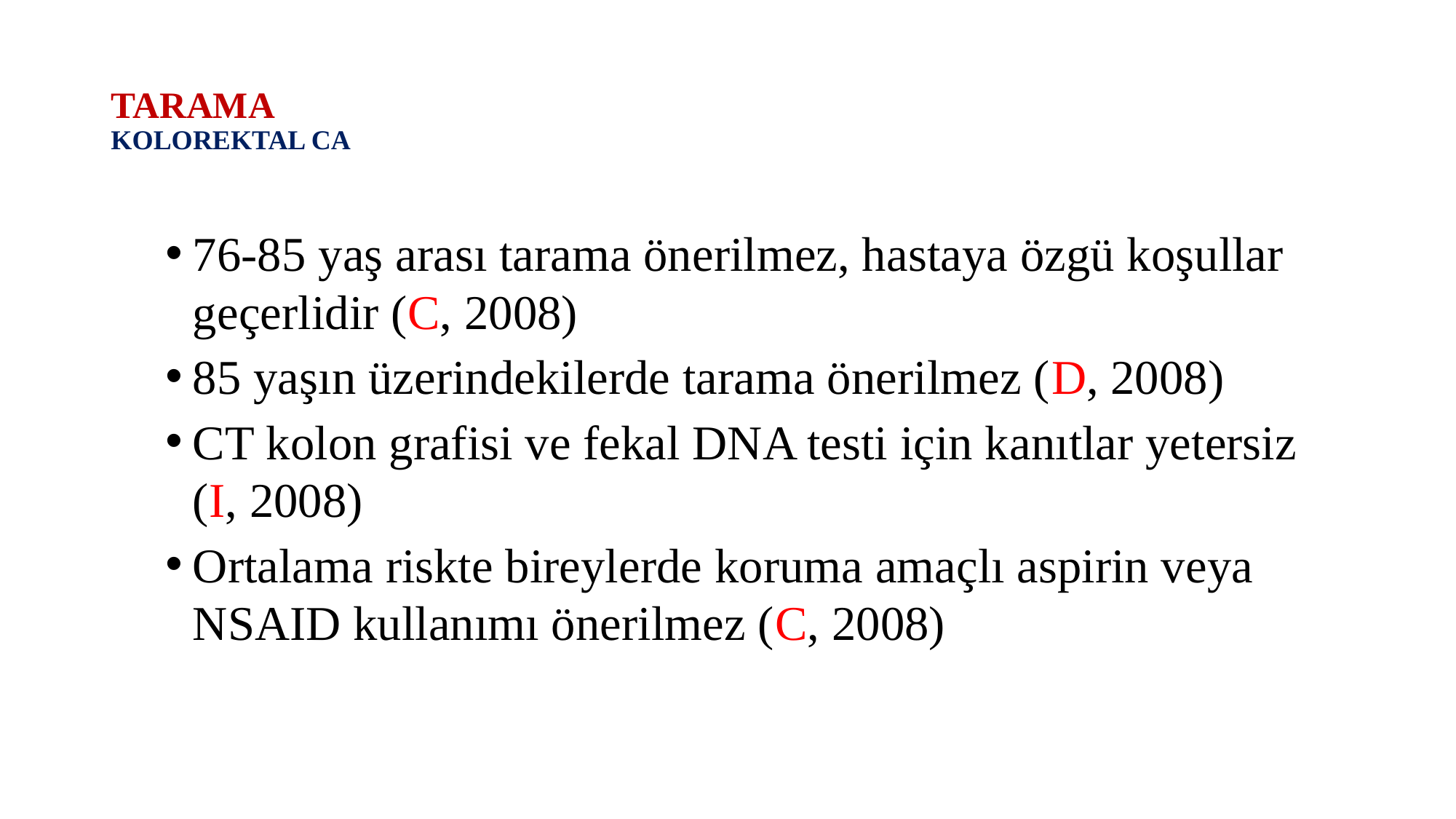

# TARAMA KOLOREKTAL CA
76-85 yaş arası tarama önerilmez, hastaya özgü koşullar geçerlidir (C, 2008)
85 yaşın üzerindekilerde tarama önerilmez (D, 2008)
CT kolon grafisi ve fekal DNA testi için kanıtlar yetersiz (I, 2008)
Ortalama riskte bireylerde koruma amaçlı aspirin veya NSAID kullanımı önerilmez (C, 2008)